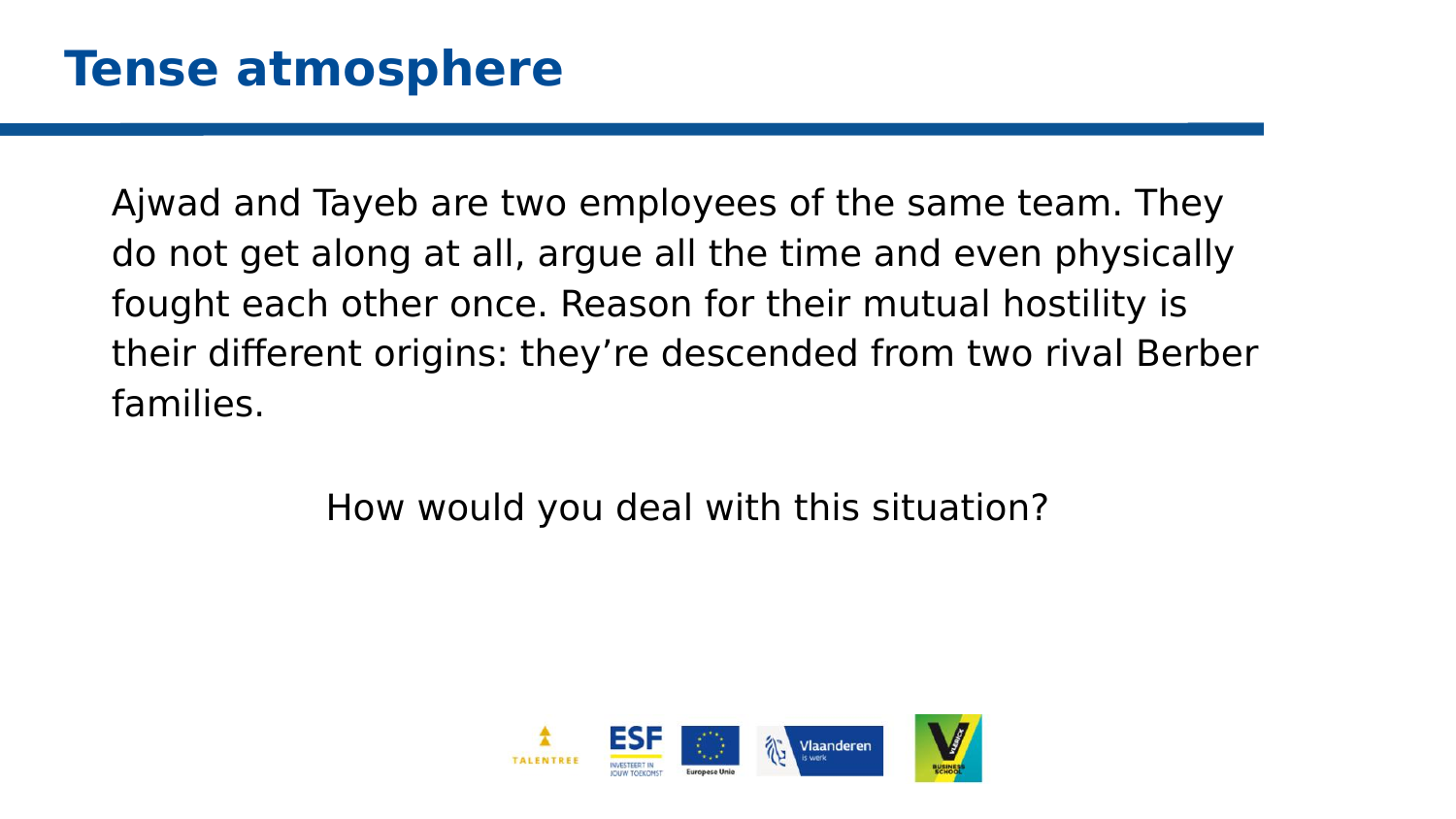

# Tense atmosphere
Ajwad and Tayeb are two employees of the same team. They do not get along at all, argue all the time and even physically fought each other once. Reason for their mutual hostility is their different origins: they’re descended from two rival Berber families.

How would you deal with this situation?